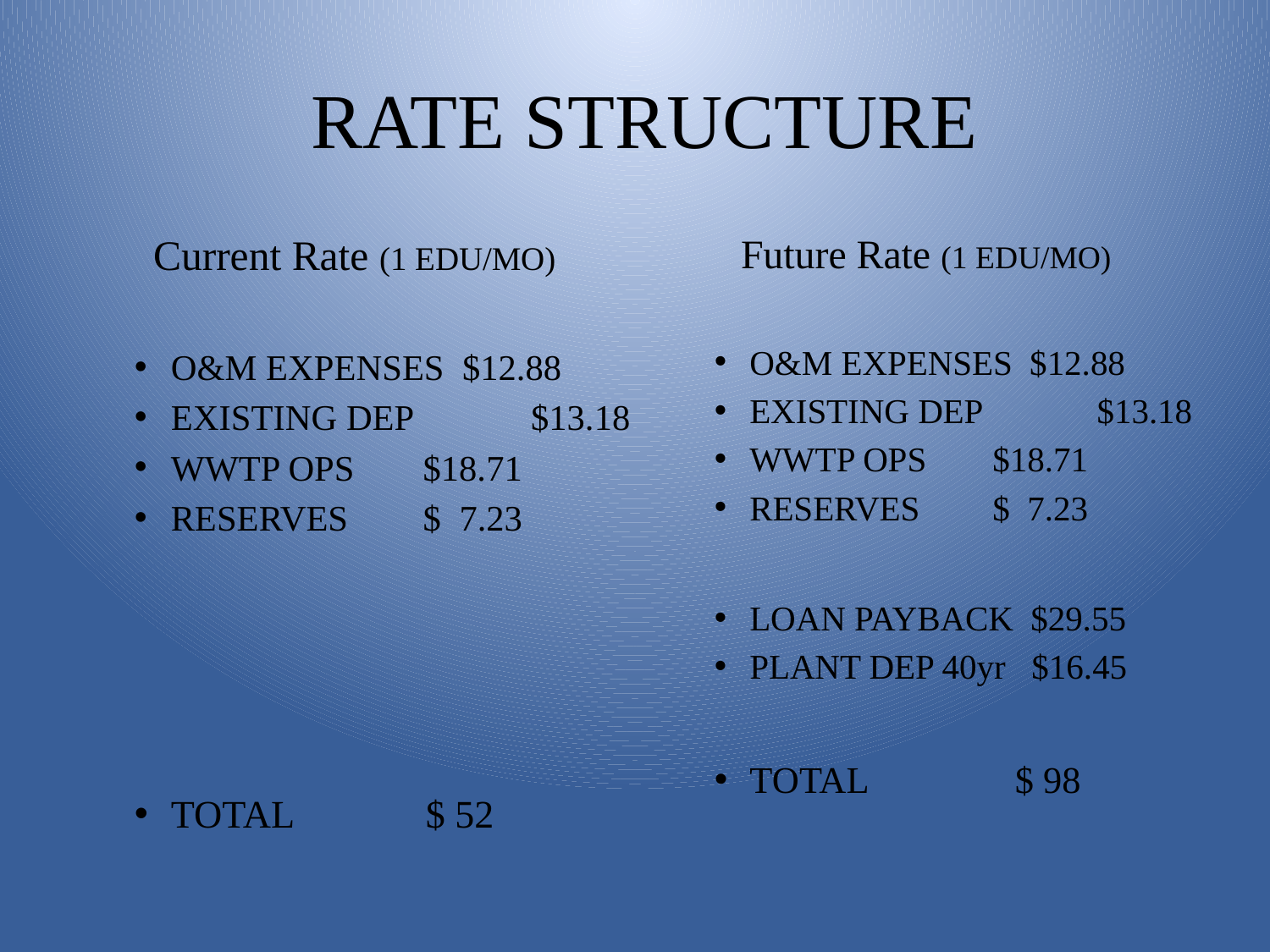

# RATE STRUCTURE
Current Rate (1 EDU/MO)

O&M EXPENSES  $12.88
EXISTING DEP	    $13.18
WWTP OPS 	    $18.71
RESERVES	    $  7.23

TOTAL		    $ 52

Future Rate (1 EDU/MO)

O&M EXPENSES  $12.88
EXISTING DEP	    $13.18
WWTP OPS 	    $18.71
RESERVES	    $  7.23

LOAN PAYBACK  $29.55
PLANT DEP 40yr   $16.45

TOTAL		      $ 98